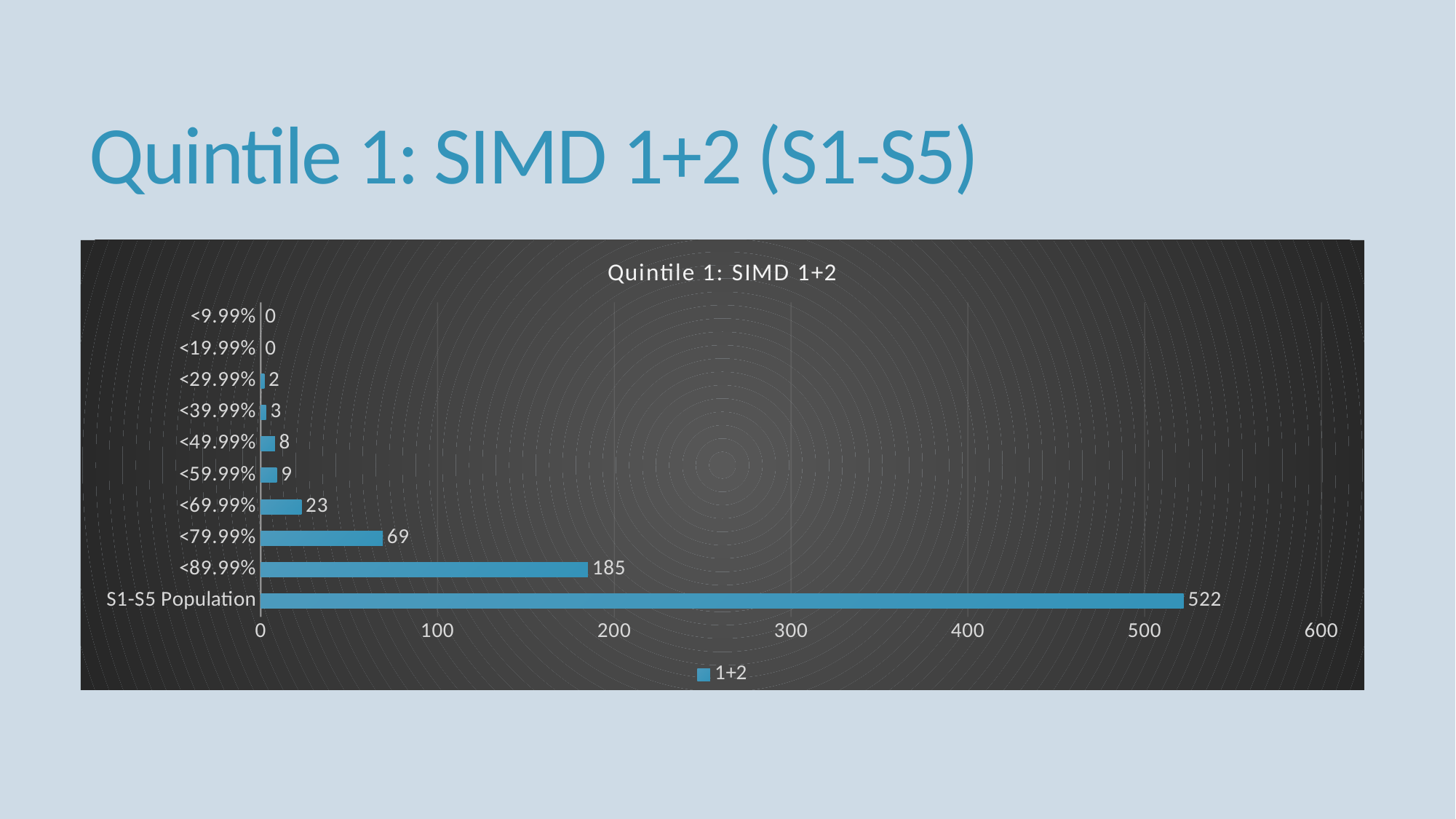

# Quintile 1: SIMD 1+2 (S1-S5)

### Chart: Quintile 1: SIMD 1+2

| Category | 1+2 |
|---|---|
| S1-S5 Population | 522.0 |
| <89.99% | 185.0 |
| <79.99% | 69.0 |
| <69.99% | 23.0 |
| <59.99% | 9.0 |
| <49.99% | 8.0 |
| <39.99% | 3.0 |
| <29.99% | 2.0 |
| <19.99% | 0.0 |
| <9.99% | 0.0 |